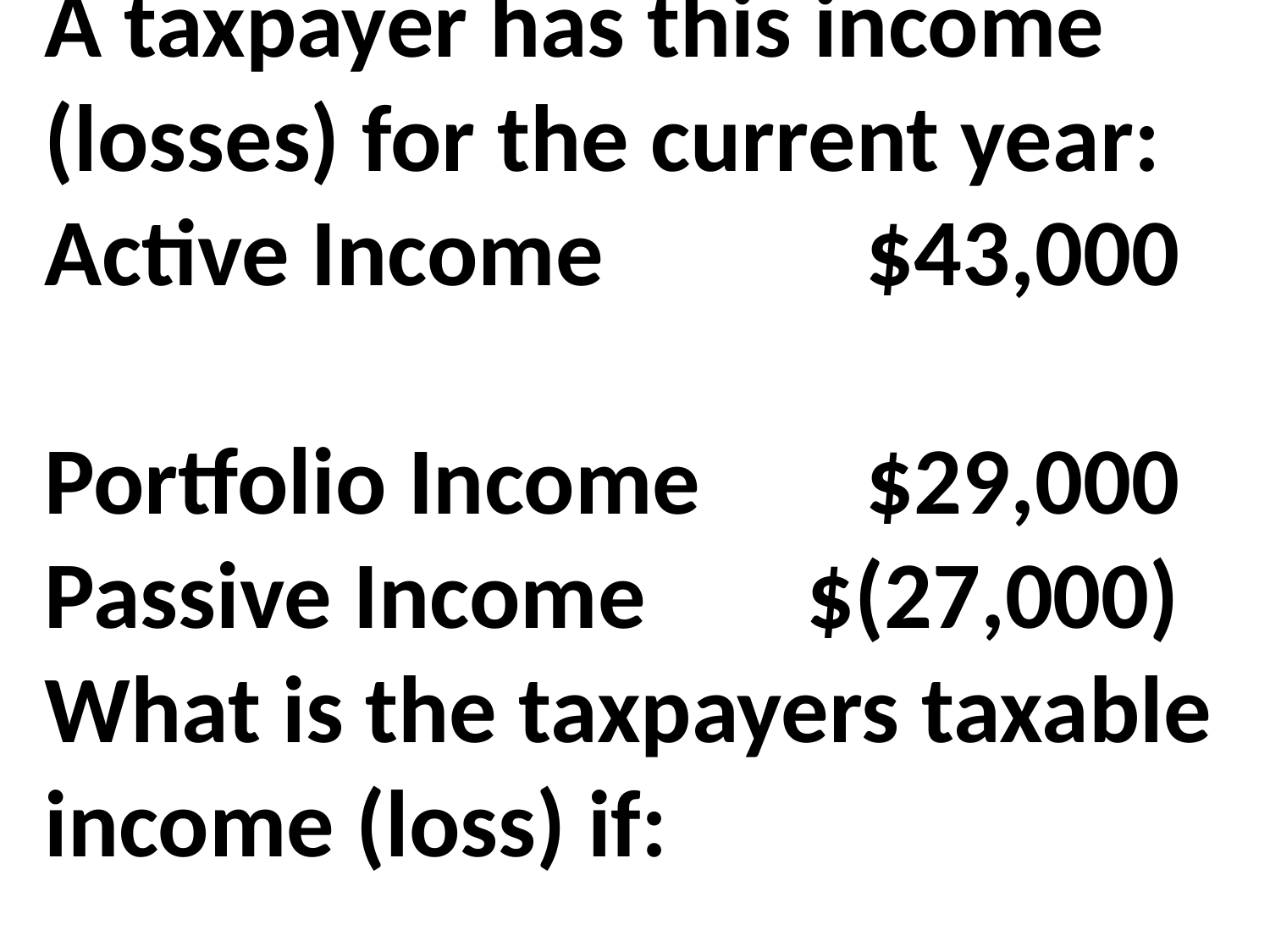

# A taxpayer has this income (losses) for the current year: Active Income      	$43,000 Portfolio Income 	$29,000 Passive Income 	$(27,000) What is the taxpayers taxable income (loss) if: